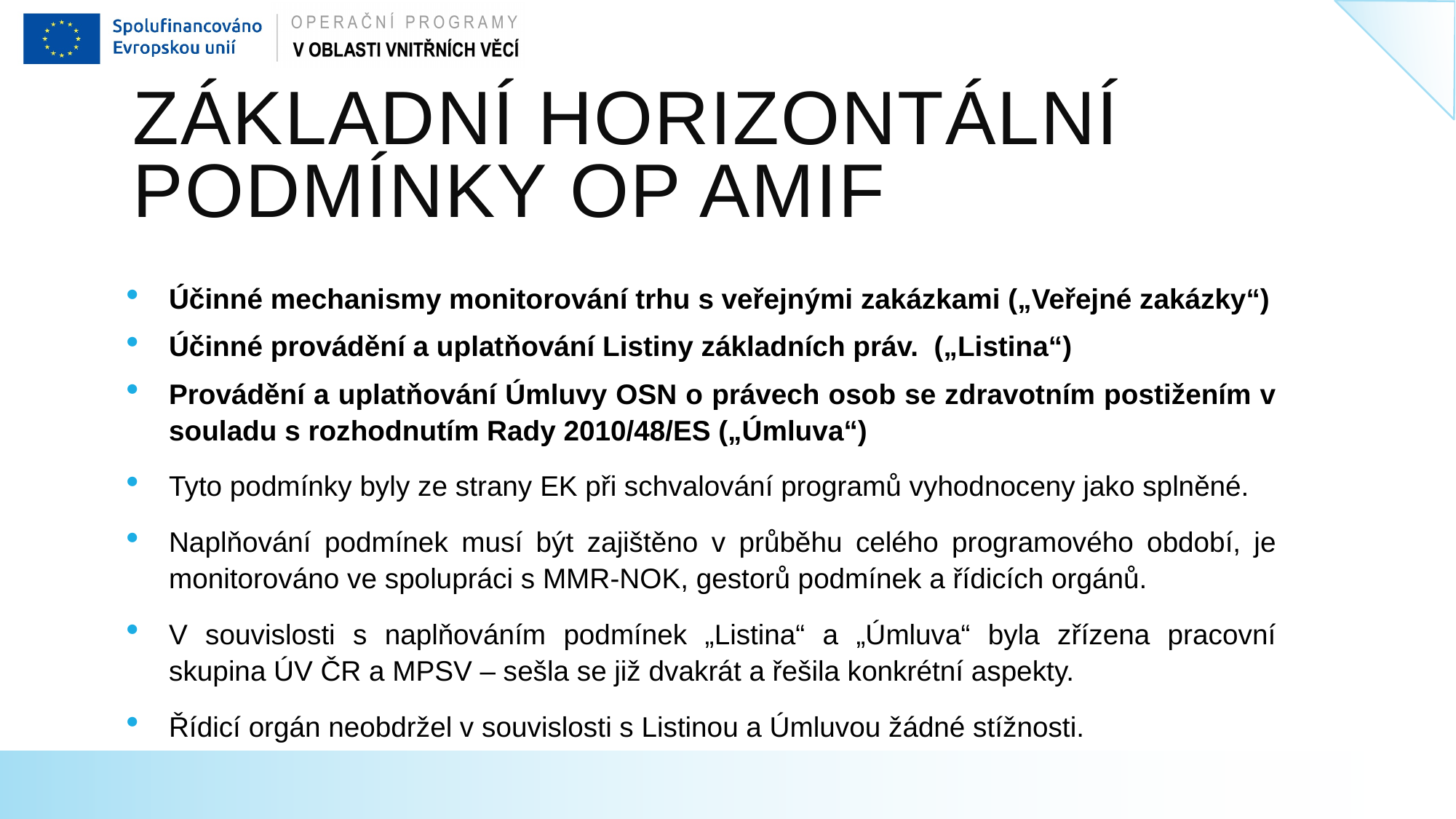

# Základní horizontální podmínky OP amif
Účinné mechanismy monitorování trhu s veřejnými zakázkami („Veřejné zakázky“)
Účinné provádění a uplatňování Listiny základních práv.  („Listina“)
Provádění a uplatňování Úmluvy OSN o právech osob se zdravotním postižením v souladu s rozhodnutím Rady 2010/48/ES („Úmluva“)
Tyto podmínky byly ze strany EK při schvalování programů vyhodnoceny jako splněné.
Naplňování podmínek musí být zajištěno v průběhu celého programového období, je monitorováno ve spolupráci s MMR-NOK, gestorů podmínek a řídicích orgánů.
V souvislosti s naplňováním podmínek „Listina“ a „Úmluva“ byla zřízena pracovní skupina ÚV ČR a MPSV – sešla se již dvakrát a řešila konkrétní aspekty.
Řídicí orgán neobdržel v souvislosti s Listinou a Úmluvou žádné stížnosti.